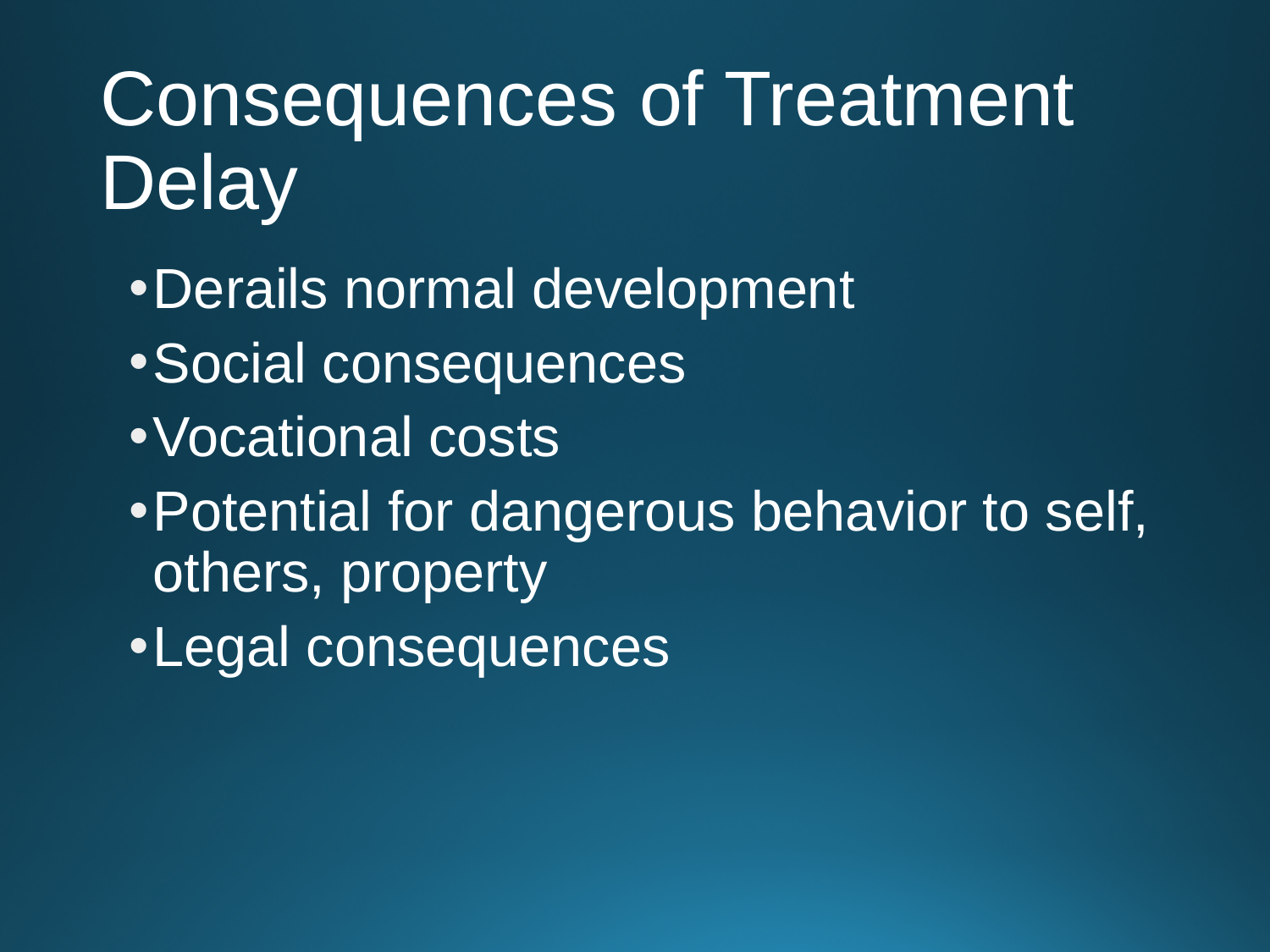

# Consequences of Treatment Delay
Derails normal development
Social consequences
Vocational costs
Potential for dangerous behavior to self, others, property
Legal consequences